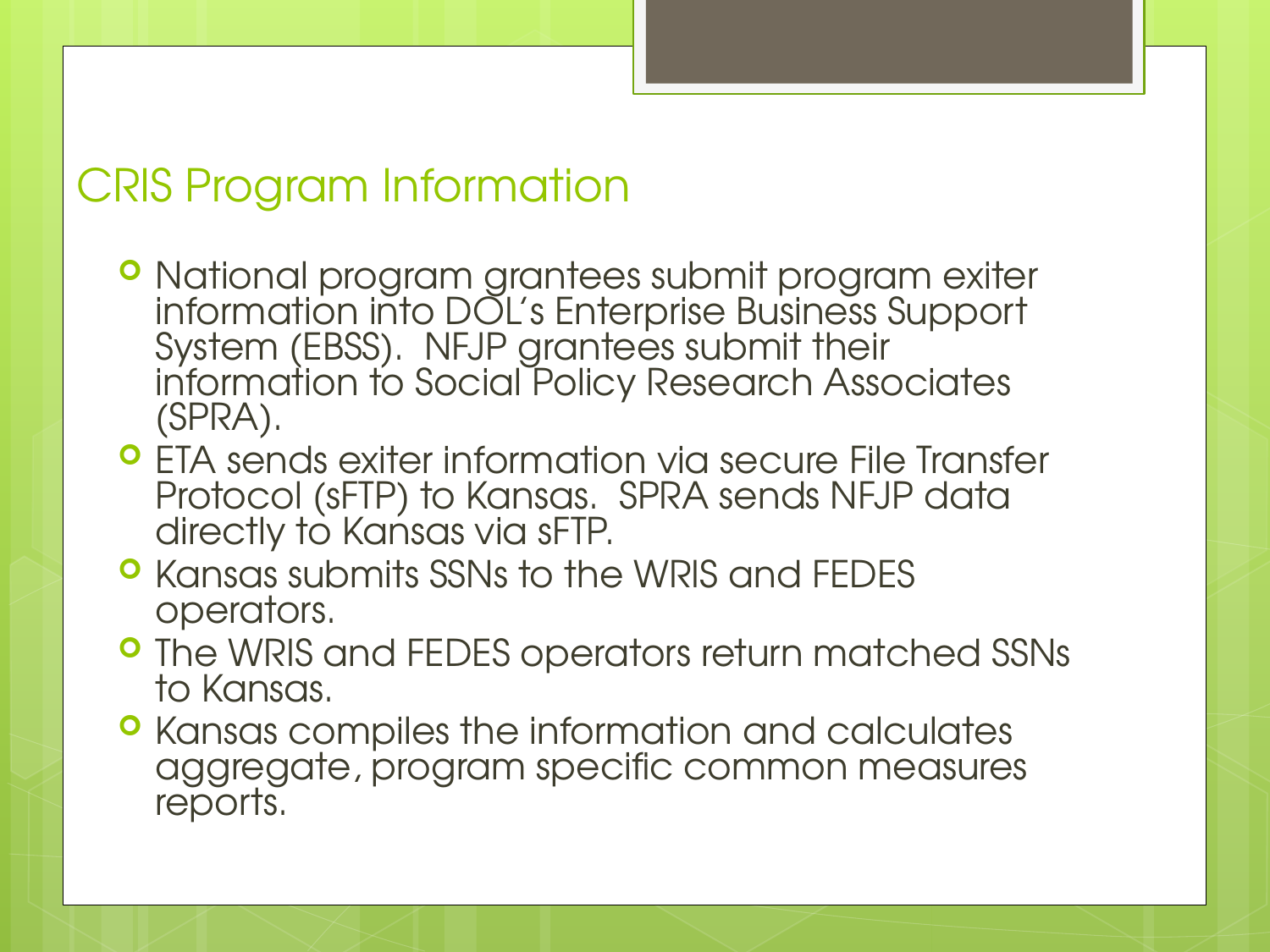

# CRIS Program Information
National program grantees submit program exiter information into DOL’s Enterprise Business Support System (EBSS).  NFJP grantees submit their information to Social Policy Research Associates (SPRA).
ETA sends exiter information via secure File Transfer Protocol (sFTP) to Kansas.  SPRA sends NFJP data directly to Kansas via sFTP.
Kansas submits SSNs to the WRIS and FEDES operators.
The WRIS and FEDES operators return matched SSNs to Kansas.
Kansas compiles the information and calculates aggregate, program specific common measures reports.